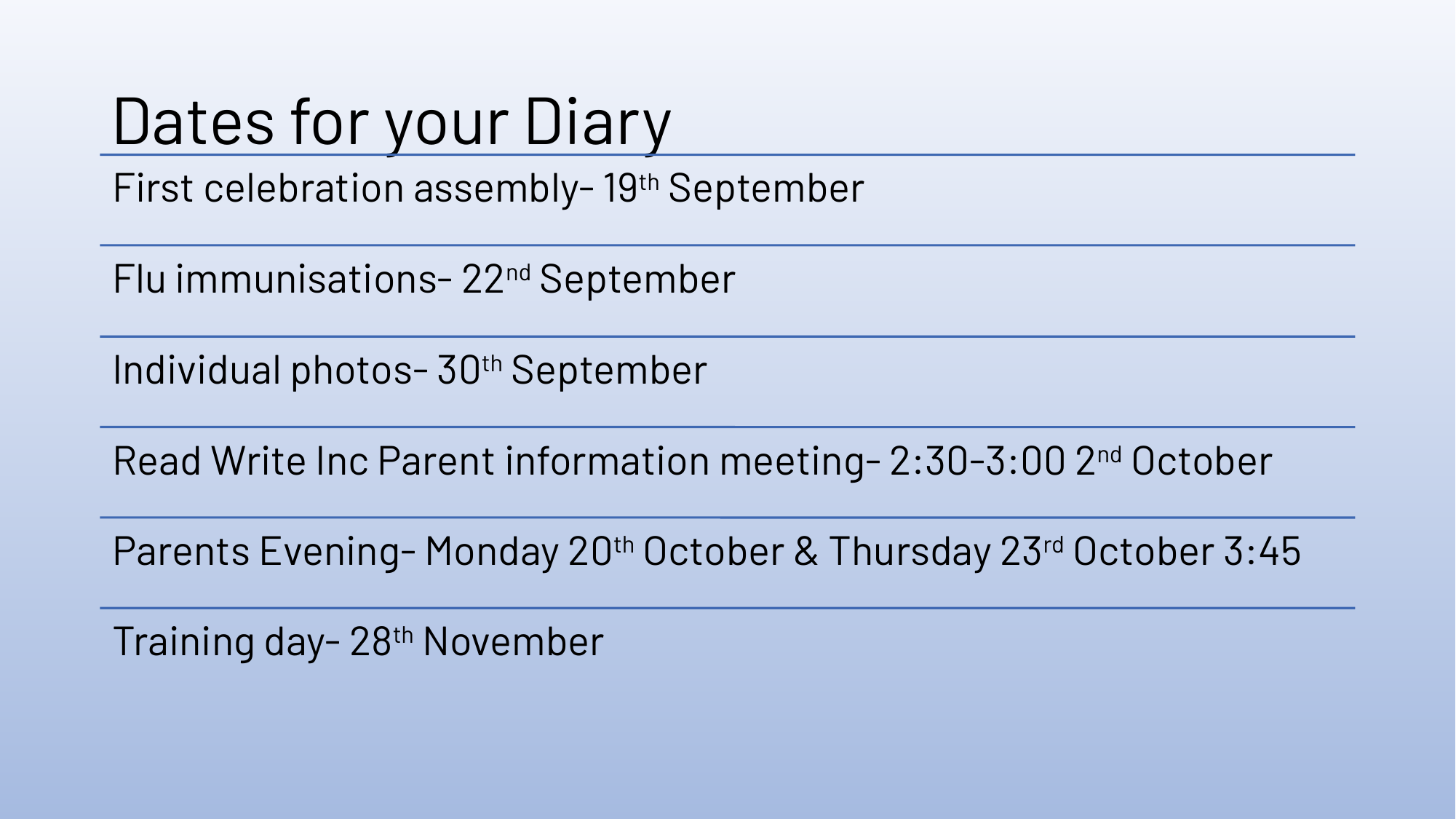

# Dates for your Diary
First celebration assembly- 19th September
Flu immunisations- 22nd September
Individual photos- 30th September
Read Write Inc Parent information meeting- 2:30-3:00 2nd October
Parents Evening- Monday 20th October & Thursday 23rd October 3:45
Training day- 28th November